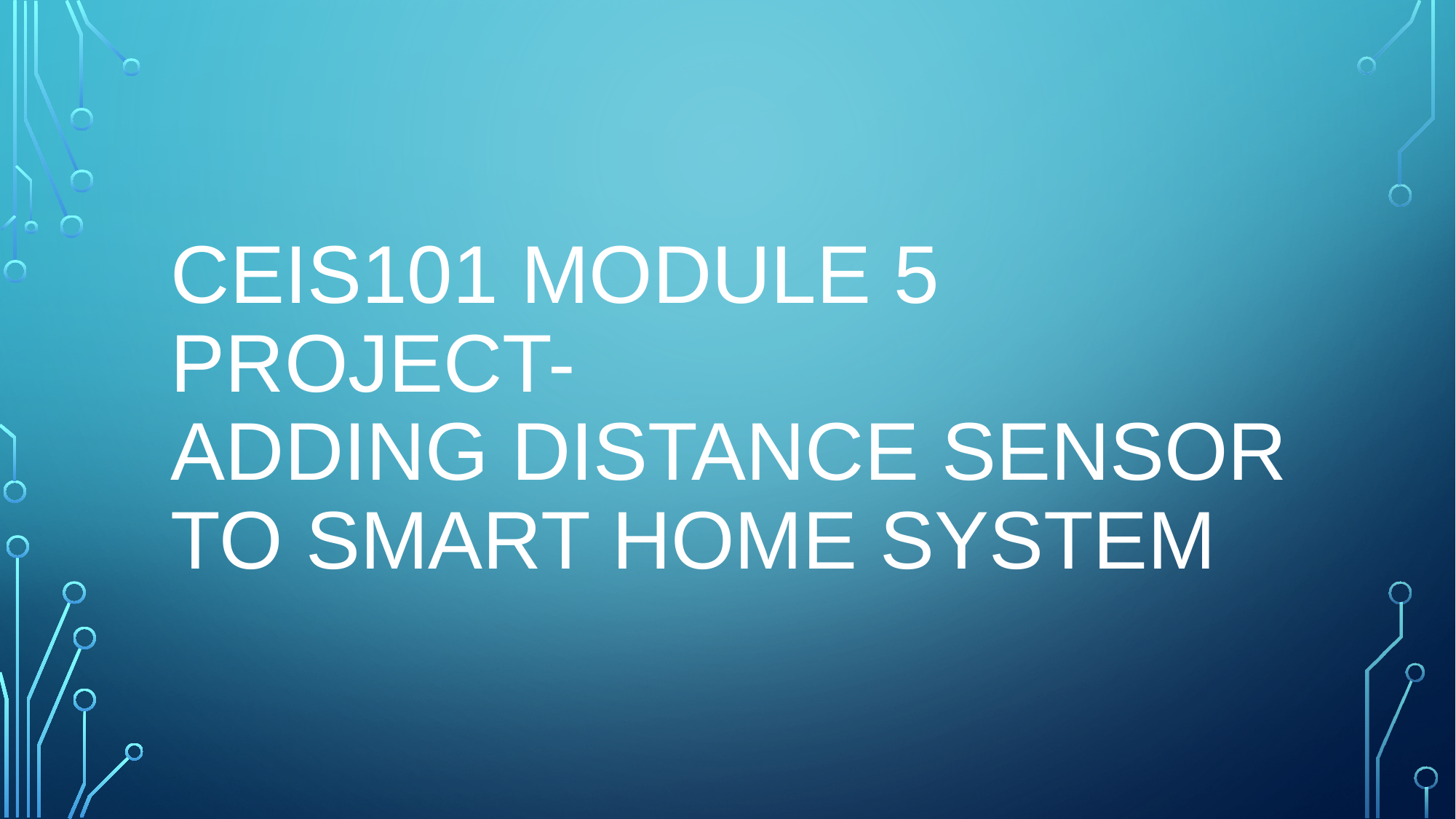

# Ceis101 module 5 PROJECT- Adding Distance Sensor to Smart Home System